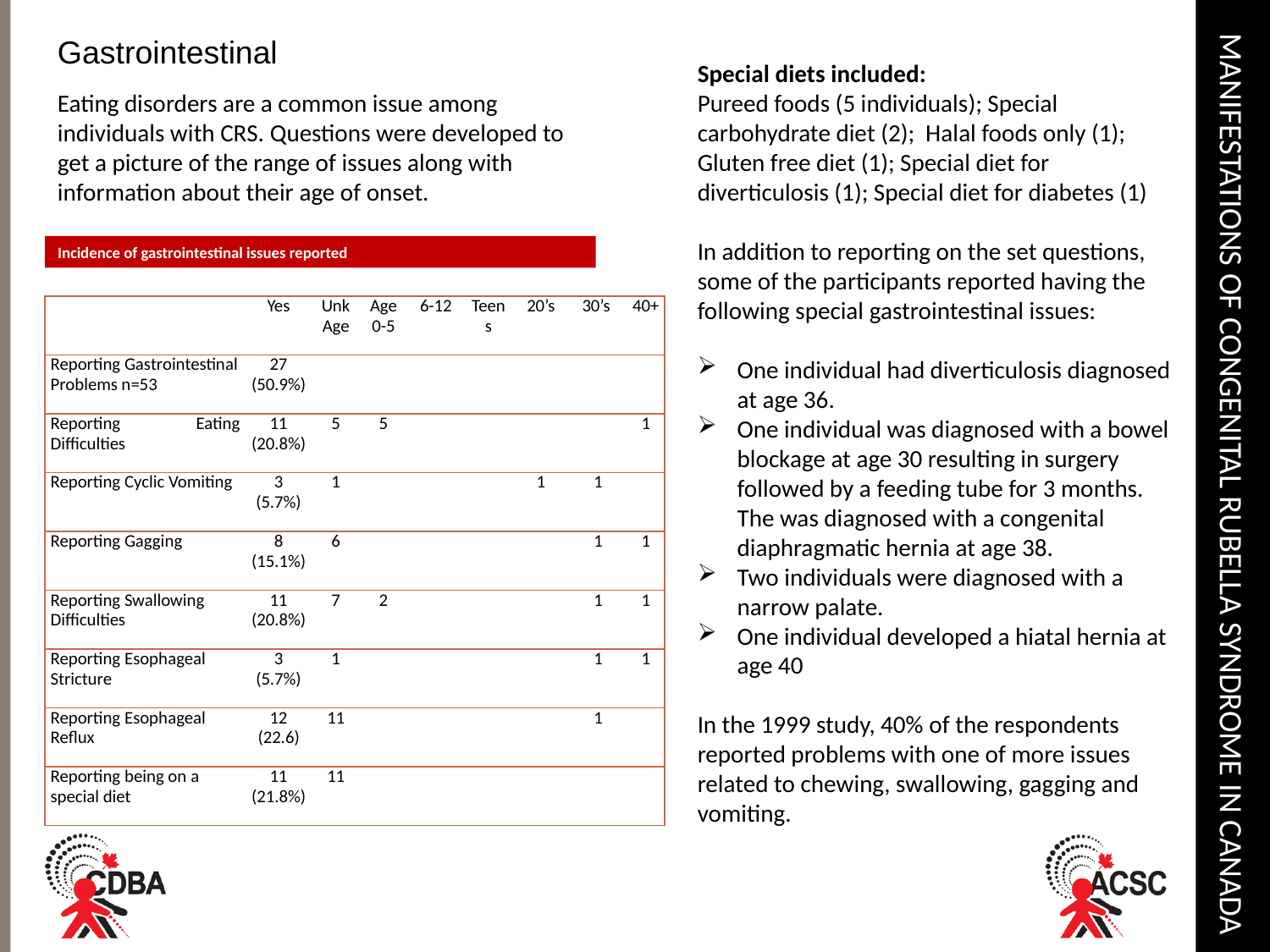

# Manifestations of Congenital Rubella Syndrome in Canada
Gastrointestinal
Special diets included:
Pureed foods (5 individuals); Special carbohydrate diet (2);  Halal foods only (1);
Gluten free diet (1); Special diet for diverticulosis (1); Special diet for diabetes (1)

In addition to reporting on the set questions, some of the participants reported having the following special gastrointestinal issues:

One individual had diverticulosis diagnosed at age 36.
One individual was diagnosed with a bowel blockage at age 30 resulting in surgery followed by a feeding tube for 3 months. The was diagnosed with a congenital diaphragmatic hernia at age 38.
Two individuals were diagnosed with a narrow palate.
One individual developed a hiatal hernia at age 40

In the 1999 study, 40% of the respondents reported problems with one of more issues related to chewing, swallowing, gagging and vomiting.
Eating disorders are a common issue among individuals with CRS. Questions were developed to get a picture of the range of issues along with information about their age of onset.
Incidence of gastrointestinal issues reported

|  | Yes | Unk Age | Age 0-5 | 6-12 | Teens | 20’s | 30’s | 40+ |
| --- | --- | --- | --- | --- | --- | --- | --- | --- |
| Reporting Gastrointestinal Problems n=53 | 27 (50.9%) |  |  |  |  |  |  |  |
| Reporting Eating Difficulties | 11 (20.8%) | 5 | 5 |  |  |  |  | 1 |
| Reporting Cyclic Vomiting | 3 (5.7%) | 1 |  |  |  | 1 | 1 |  |
| Reporting Gagging | 8 (15.1%) | 6 |  |  |  |  | 1 | 1 |
| Reporting Swallowing Difficulties | 11 (20.8%) | 7 | 2 |  |  |  | 1 | 1 |
| Reporting Esophageal Stricture | 3 (5.7%) | 1 |  |  |  |  | 1 | 1 |
| Reporting Esophageal Reflux | 12 (22.6) | 11 |  |  |  |  | 1 |  |
| Reporting being on a special diet | 11 (21.8%) | 11 |  |  |  |  |  |  |